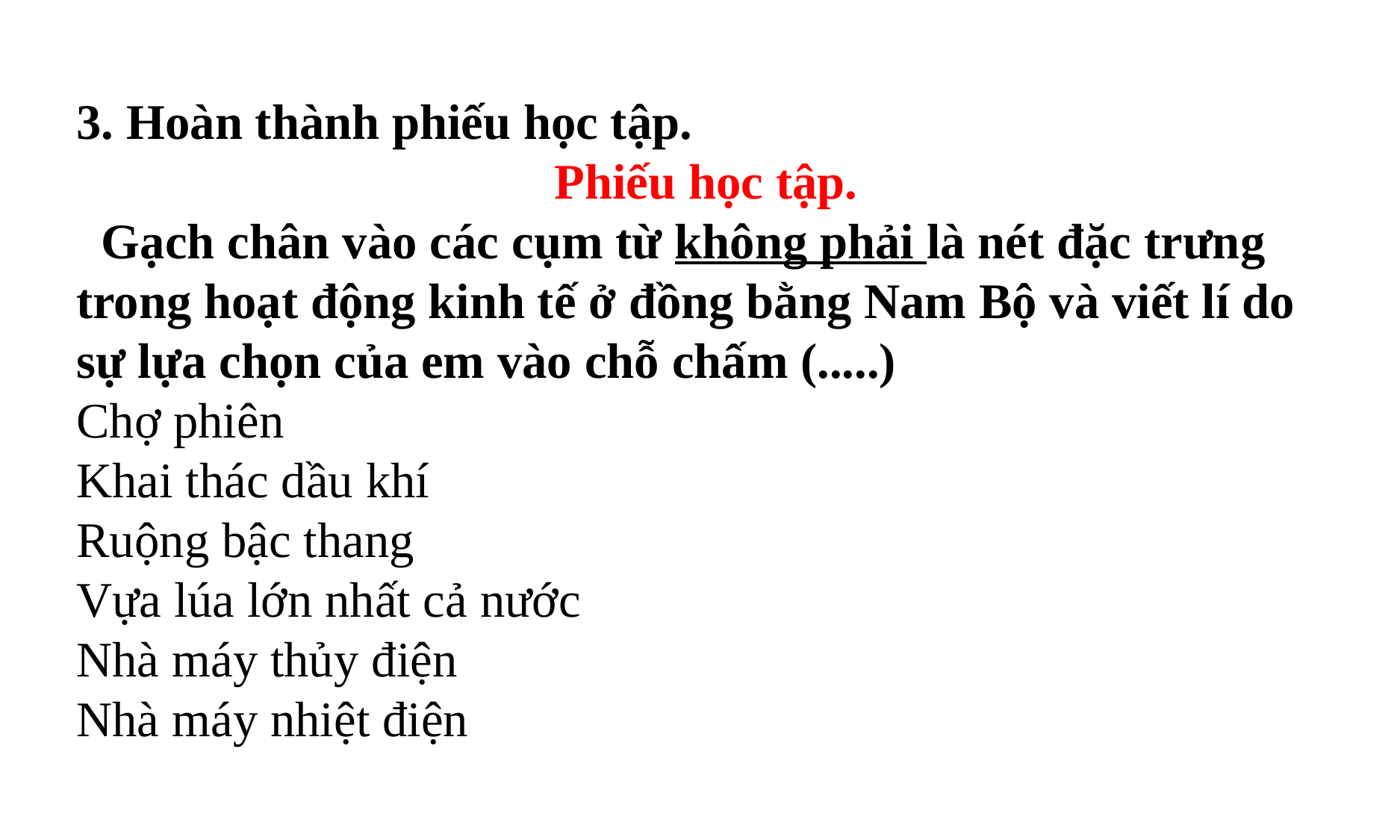

3. Hoàn thành phiếu học tập.
 Phiếu học tập.
  Gạch chân vào các cụm từ không phải là nét đặc trưng trong hoạt động kinh tế ở đồng bằng Nam Bộ và viết lí do sự lựa chọn của em vào chỗ chấm (.....)
Chợ phiên
Khai thác dầu khí
Ruộng bậc thang
Vựa lúa lớn nhất cả nước
Nhà máy thủy điện
Nhà máy nhiệt điện